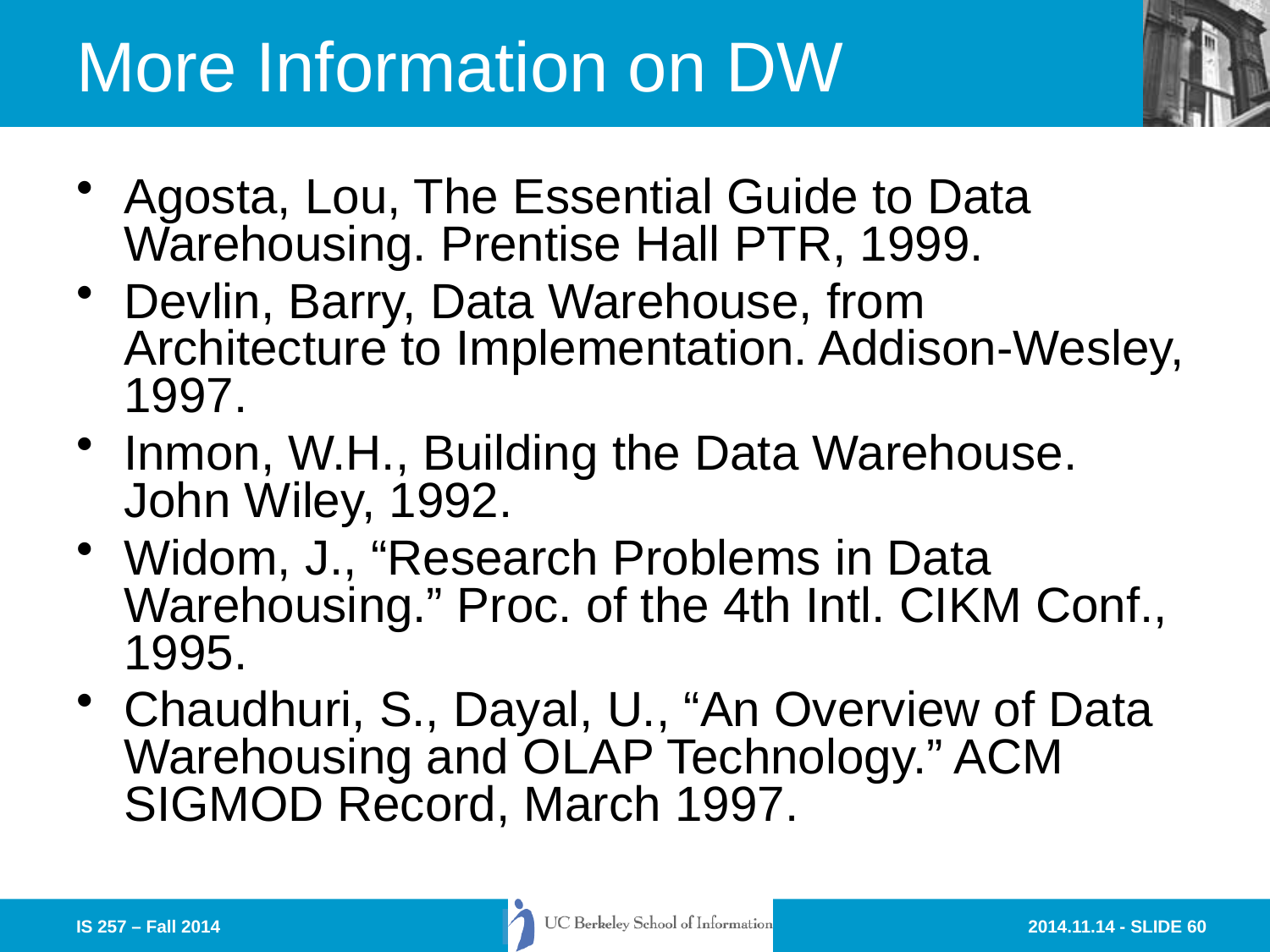

# More Information on DW
Agosta, Lou, The Essential Guide to Data Warehousing. Prentise Hall PTR, 1999.
Devlin, Barry, Data Warehouse, from Architecture to Implementation. Addison-Wesley, 1997.
Inmon, W.H., Building the Data Warehouse. John Wiley, 1992.
Widom, J., “Research Problems in Data Warehousing.” Proc. of the 4th Intl. CIKM Conf., 1995.
Chaudhuri, S., Dayal, U., “An Overview of Data Warehousing and OLAP Technology.” ACM SIGMOD Record, March 1997.
IS 257 – Fall 2014